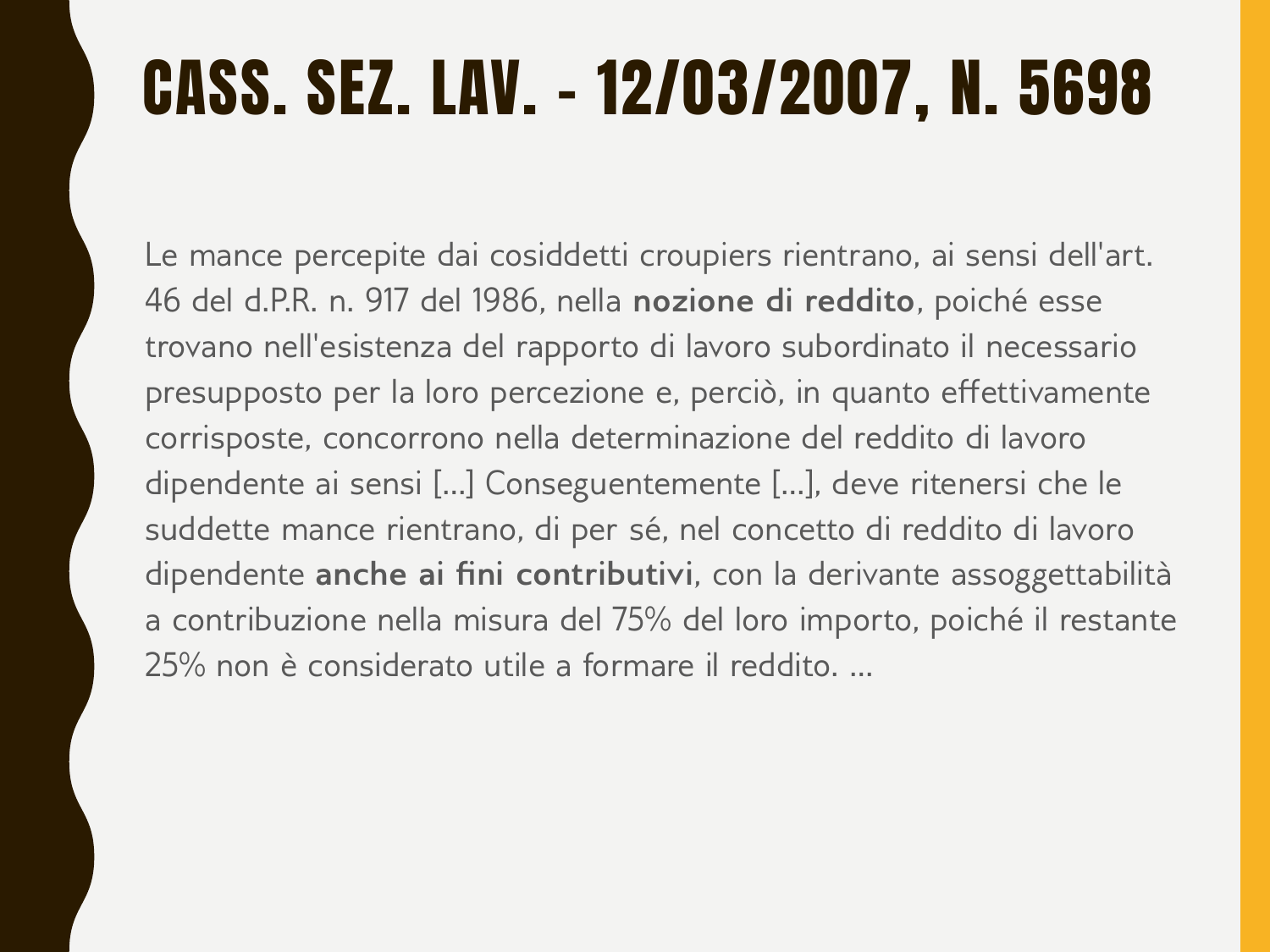

# Cass. sez. lav. - 12/03/2007, n. 5698
Le mance percepite dai cosiddetti croupiers rientrano, ai sensi dell'art. 46 del d.P.R. n. 917 del 1986, nella nozione di reddito, poiché esse trovano nell'esistenza del rapporto di lavoro subordinato il necessario presupposto per la loro percezione e, perciò, in quanto effettivamente corrisposte, concorrono nella determinazione del reddito di lavoro dipendente ai sensi […] Conseguentemente […], deve ritenersi che le suddette mance rientrano, di per sé, nel concetto di reddito di lavoro dipendente anche ai fini contributivi, con la derivante assoggettabilità a contribuzione nella misura del 75% del loro importo, poiché il restante 25% non è considerato utile a formare il reddito. …